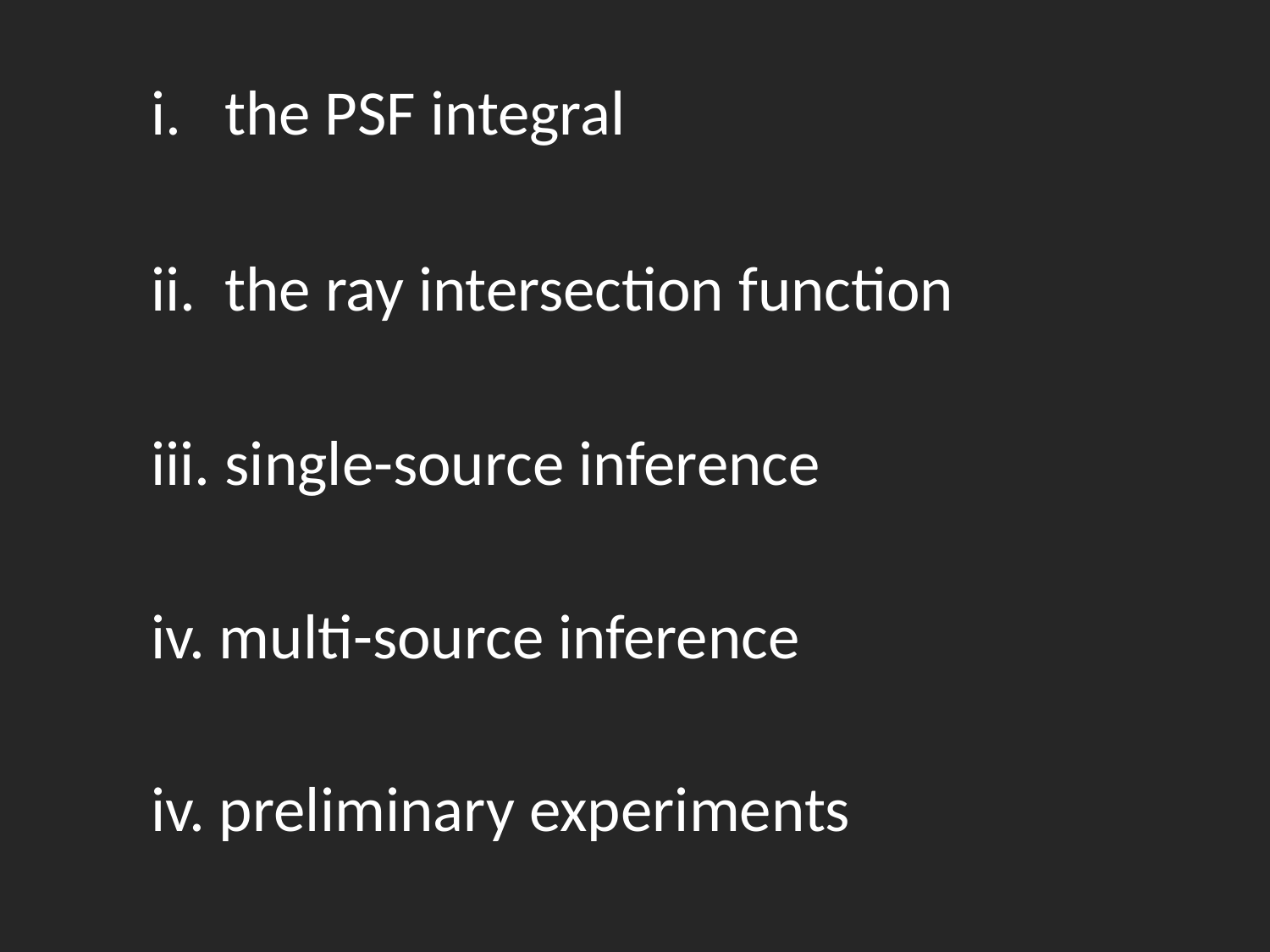

# i.   the PSF integral
ii.  the ray intersection function
iii. single-source inference
iv. multi-source inference
iv. preliminary experiments